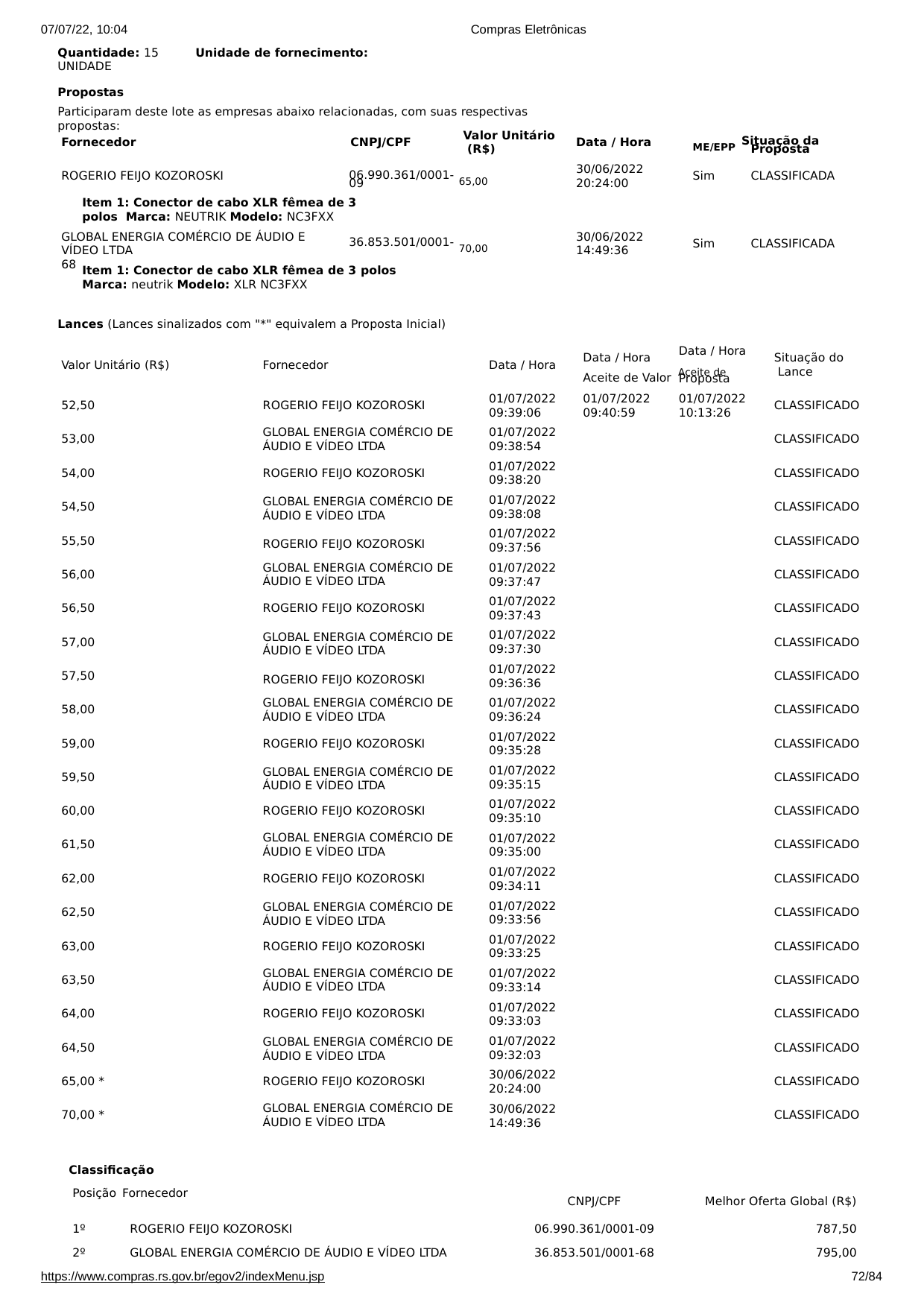

07/07/22, 10:04
Quantidade: 15	Unidade de fornecimento: UNIDADE
Compras Eletrônicas
Propostas
Participaram deste lote as empresas abaixo relacionadas, com suas respectivas propostas:
Valor Unitário  (R$)
ME/EPP Situação da
Fornecedor	CNPJ/CPF
Data / Hora
Proposta
06.990.361/0001- 65,00
30/06/2022
20:24:00
ROGERIO FEIJO KOZOROSKI
Sim
CLASSIFICADA
09
Item 1: Conector de cabo XLR fêmea de 3 polos  Marca: NEUTRIK Modelo: NC3FXX
GLOBAL ENERGIA COMÉRCIO DE ÁUDIO E
36.853.501/0001- 70,00
30/06/2022
14:49:36
Sim
CLASSIFICADA
VÍDEO LTDA	68
Item 1: Conector de cabo XLR fêmea de 3 polos  Marca: neutrik Modelo: XLR NC3FXX

Lances (Lances sinalizados com "*" equivalem a Proposta Inicial)
Data / Hora
Data / Hora
Situação do  Lance
Valor Unitário (R$)
Fornecedor
Data / Hora
Aceite de Valor Aceite de
Proposta
01/07/2022
10:13:26
01/07/2022
09:39:06
01/07/2022
09:38:54
01/07/2022
09:38:20
01/07/2022
09:38:08
01/07/2022
09:37:56
01/07/2022
09:37:47
01/07/2022
09:37:43
01/07/2022
09:37:30
01/07/2022
09:36:36
01/07/2022
09:36:24
01/07/2022
09:35:28
01/07/2022
09:35:15
01/07/2022
09:35:10
01/07/2022
09:35:00
01/07/2022
09:34:11
01/07/2022
09:33:56
01/07/2022
09:33:25
01/07/2022
09:33:14
01/07/2022
09:33:03
01/07/2022
09:32:03
30/06/2022
20:24:00
30/06/2022
14:49:36
01/07/2022
09:40:59
52,50
ROGERIO FEIJO KOZOROSKI
CLASSIFICADO
GLOBAL ENERGIA COMÉRCIO DE  ÁUDIO E VÍDEO LTDA
53,00
CLASSIFICADO
54,00
ROGERIO FEIJO KOZOROSKI

GLOBAL ENERGIA COMÉRCIO DE  ÁUDIO E VÍDEO LTDA

ROGERIO FEIJO KOZOROSKI
CLASSIFICADO
54,50
CLASSIFICADO
55,50
CLASSIFICADO
GLOBAL ENERGIA COMÉRCIO DE  ÁUDIO E VÍDEO LTDA
56,00
CLASSIFICADO
56,50
ROGERIO FEIJO KOZOROSKI

GLOBAL ENERGIA COMÉRCIO DE  ÁUDIO E VÍDEO LTDA

ROGERIO FEIJO KOZOROSKI
CLASSIFICADO
57,00
CLASSIFICADO
57,50
CLASSIFICADO
GLOBAL ENERGIA COMÉRCIO DE  ÁUDIO E VÍDEO LTDA
58,00
CLASSIFICADO
59,00
ROGERIO FEIJO KOZOROSKI

GLOBAL ENERGIA COMÉRCIO DE  ÁUDIO E VÍDEO LTDA
CLASSIFICADO
59,50
CLASSIFICADO
60,00
ROGERIO FEIJO KOZOROSKI
CLASSIFICADO
GLOBAL ENERGIA COMÉRCIO DE  ÁUDIO E VÍDEO LTDA
61,50
CLASSIFICADO
62,00
ROGERIO FEIJO KOZOROSKI

GLOBAL ENERGIA COMÉRCIO DE  ÁUDIO E VÍDEO LTDA
CLASSIFICADO
62,50
CLASSIFICADO
63,00
ROGERIO FEIJO KOZOROSKI
CLASSIFICADO
GLOBAL ENERGIA COMÉRCIO DE  ÁUDIO E VÍDEO LTDA
63,50
CLASSIFICADO
64,00
ROGERIO FEIJO KOZOROSKI

GLOBAL ENERGIA COMÉRCIO DE  ÁUDIO E VÍDEO LTDA
CLASSIFICADO
64,50
CLASSIFICADO
65,00 *
ROGERIO FEIJO KOZOROSKI
CLASSIFICADO
GLOBAL ENERGIA COMÉRCIO DE  ÁUDIO E VÍDEO LTDA
70,00 *
CLASSIFICADO
| Classificação Posição Fornecedor | CNPJ/CPF | Melhor Oferta Global (R$) |
| --- | --- | --- |
| 1º ROGERIO FEIJO KOZOROSKI | 06.990.361/0001-09 | 787,50 |
| 2º GLOBAL ENERGIA COMÉRCIO DE ÁUDIO E VÍDEO LTDA | 36.853.501/0001-68 | 795,00 |
https://www.compras.rs.gov.br/egov2/indexMenu.jsp
# 72/84